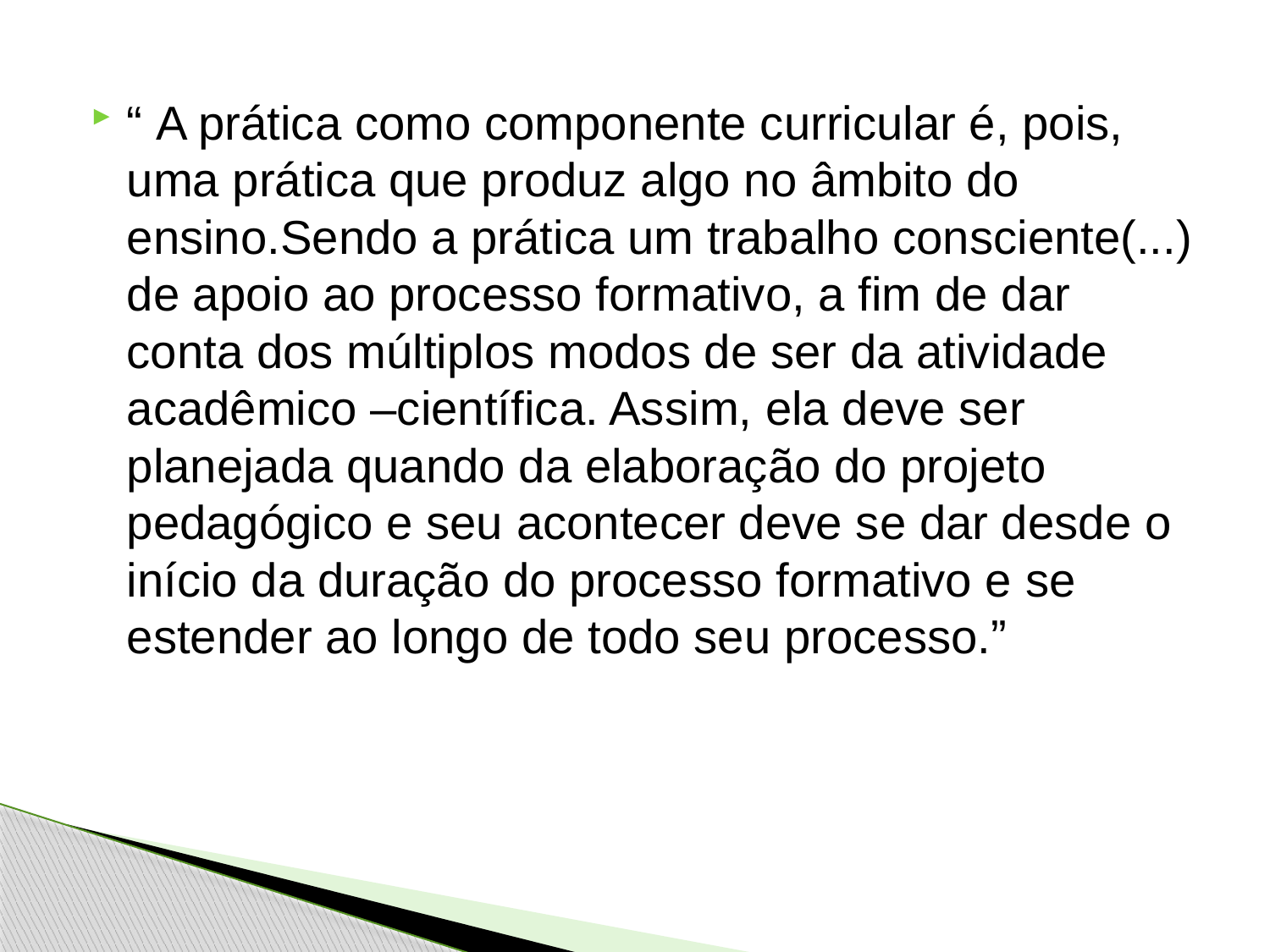

“ A prática como componente curricular é, pois, uma prática que produz algo no âmbito do ensino.Sendo a prática um trabalho consciente(...) de apoio ao processo formativo, a fim de dar conta dos múltiplos modos de ser da atividade acadêmico –científica. Assim, ela deve ser planejada quando da elaboração do projeto pedagógico e seu acontecer deve se dar desde o início da duração do processo formativo e se estender ao longo de todo seu processo.”